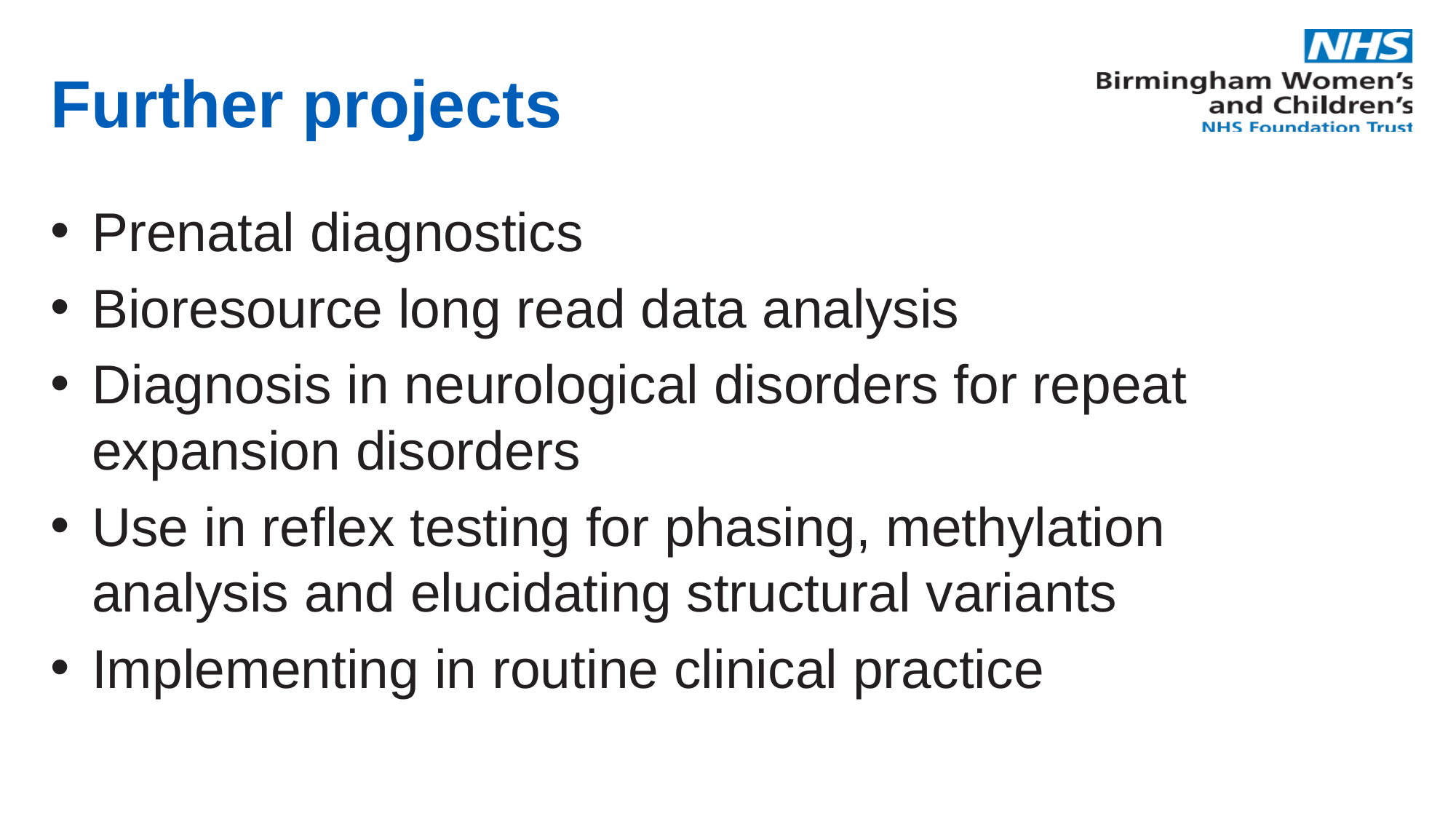

# Further projects
Prenatal diagnostics
Bioresource long read data analysis
Diagnosis in neurological disorders for repeat expansion disorders
Use in reflex testing for phasing, methylation analysis and elucidating structural variants
Implementing in routine clinical practice